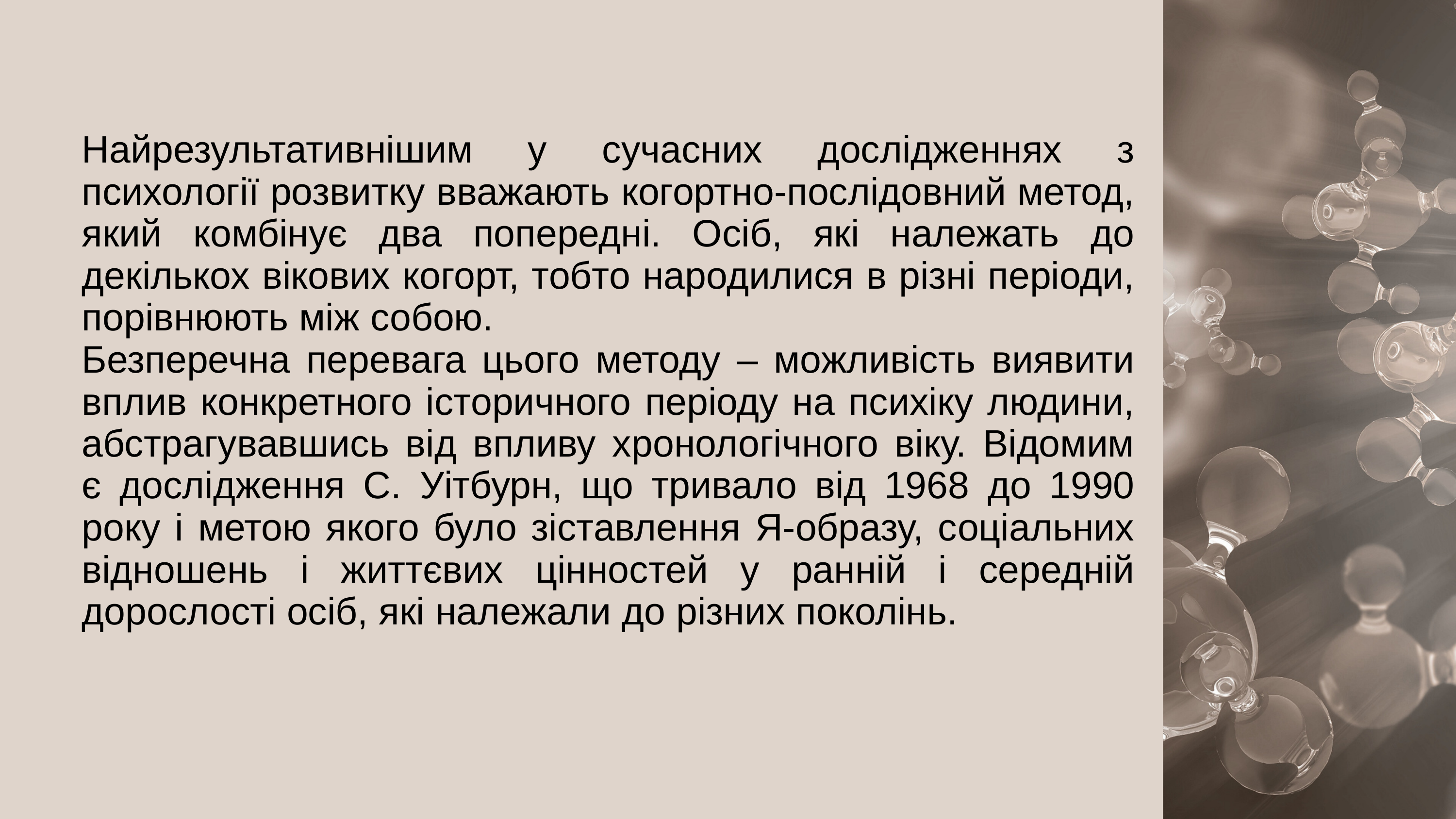

Найрезультативнішим у сучасних дослідженнях з психології розвитку вважають когортно-послідовний метод, який комбінує два попередні. Осіб, які належать до декількох вікових когорт, тобто народилися в різні періоди, порівнюють між собою.
Безперечна перевага цього методу – можливість виявити вплив конкретного історичного періоду на психіку людини, абстрагувавшись від впливу хронологічного віку. Відомим є дослідження С. Уітбурн, що тривало від 1968 до 1990 року і метою якого було зіставлення Я-образу, соціальних відношень і життєвих цінностей у ранній і середній дорослості осіб, які належали до різних поколінь.